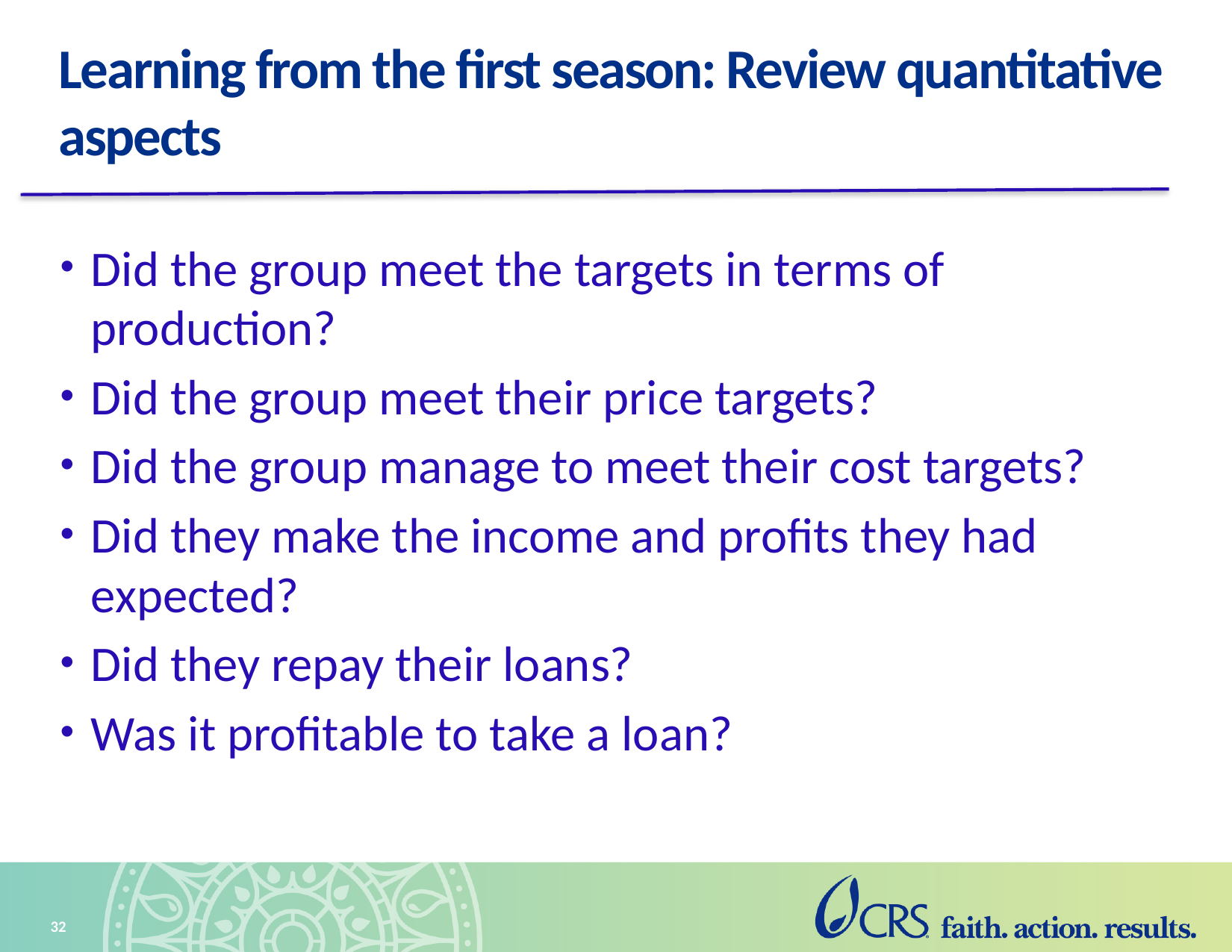

# Learning from the first season: Review quantitative aspects
Did the group meet the targets in terms of production?
Did the group meet their price targets?
Did the group manage to meet their cost targets?
Did they make the income and profits they had expected?
Did they repay their loans?
Was it profitable to take a loan?
32